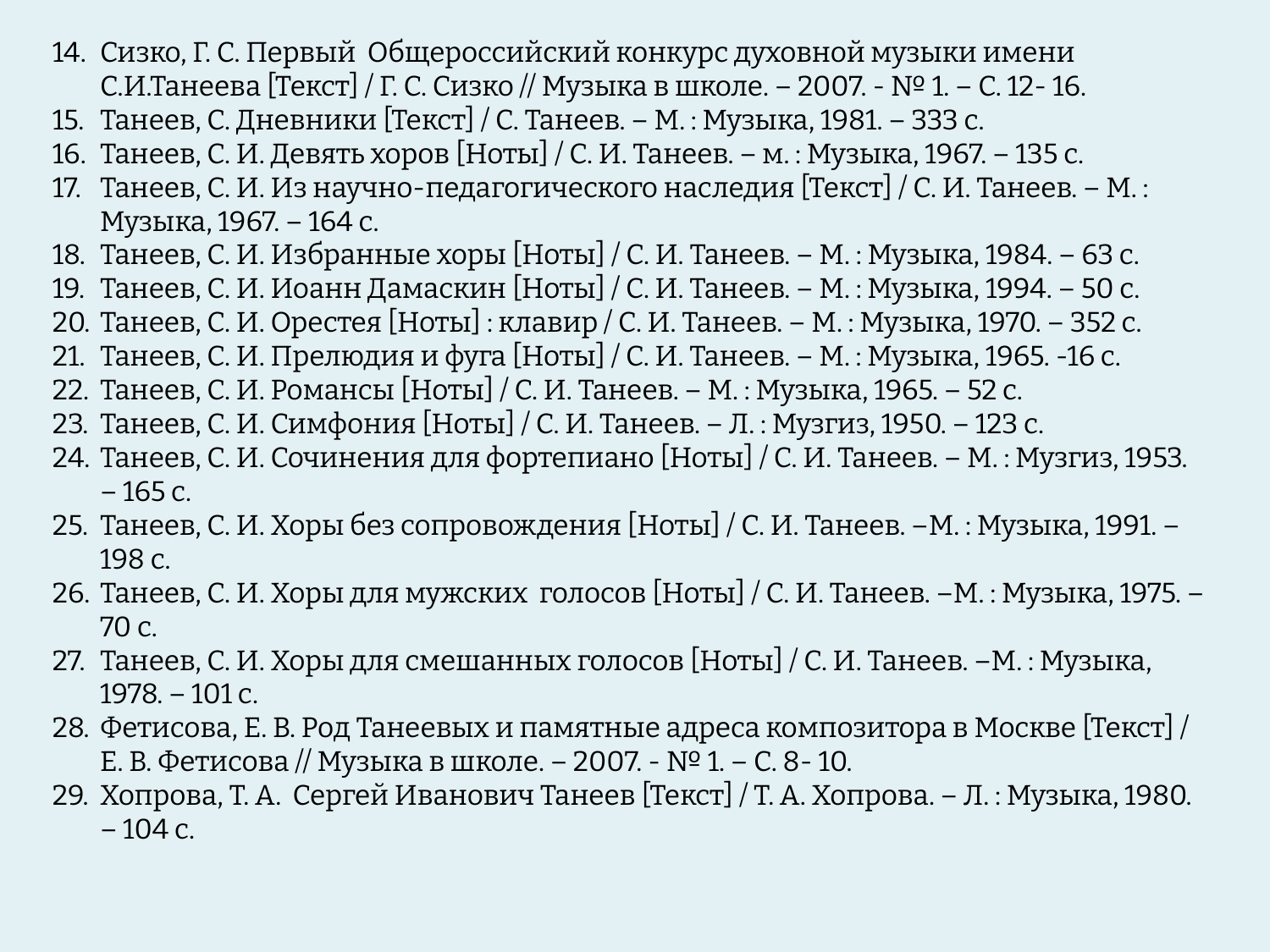

Сизко, Г. С. Первый  Общероссийский конкурс духовной музыки имени С.И.Танеева [Текст] / Г. С. Сизко // Музыка в школе. – 2007. - № 1. – С. 12- 16.
Танеев, С. Дневники [Текст] / С. Танеев. – М. : Музыка, 1981. – 333 с.
Танеев, С. И. Девять хоров [Ноты] / С. И. Танеев. – м. : Музыка, 1967. – 135 с.
Танеев, С. И. Из научно-педагогического наследия [Текст] / С. И. Танеев. – М. : Музыка, 1967. – 164 с.
Танеев, С. И. Избранные хоры [Ноты] / С. И. Танеев. – М. : Музыка, 1984. – 63 с.
Танеев, С. И. Иоанн Дамаскин [Ноты] / С. И. Танеев. – М. : Музыка, 1994. – 50 с.
Танеев, С. И. Орестея [Ноты] : клавир / С. И. Танеев. – М. : Музыка, 1970. – 352 с.
Танеев, С. И. Прелюдия и фуга [Ноты] / С. И. Танеев. – М. : Музыка, 1965. -16 с.
Танеев, С. И. Романсы [Ноты] / С. И. Танеев. – М. : Музыка, 1965. – 52 с.
Танеев, С. И. Симфония [Ноты] / С. И. Танеев. – Л. : Музгиз, 1950. – 123 с.
Танеев, С. И. Сочинения для фортепиано [Ноты] / С. И. Танеев. – М. : Музгиз, 1953. – 165 с.
Танеев, С. И. Хоры без сопровождения [Ноты] / С. И. Танеев. –М. : Музыка, 1991. – 198 с.
Танеев, С. И. Хоры для мужских  голосов [Ноты] / С. И. Танеев. –М. : Музыка, 1975. – 70 с.
Танеев, С. И. Хоры для смешанных голосов [Ноты] / С. И. Танеев. –М. : Музыка, 1978. – 101 с.
Фетисова, Е. В. Род Танеевых и памятные адреса композитора в Москве [Текст] / Е. В. Фетисова // Музыка в школе. – 2007. - № 1. – С. 8- 10.
Хопрова, Т. А.  Сергей Иванович Танеев [Текст] / Т. А. Хопрова. – Л. : Музыка, 1980. – 104 с.